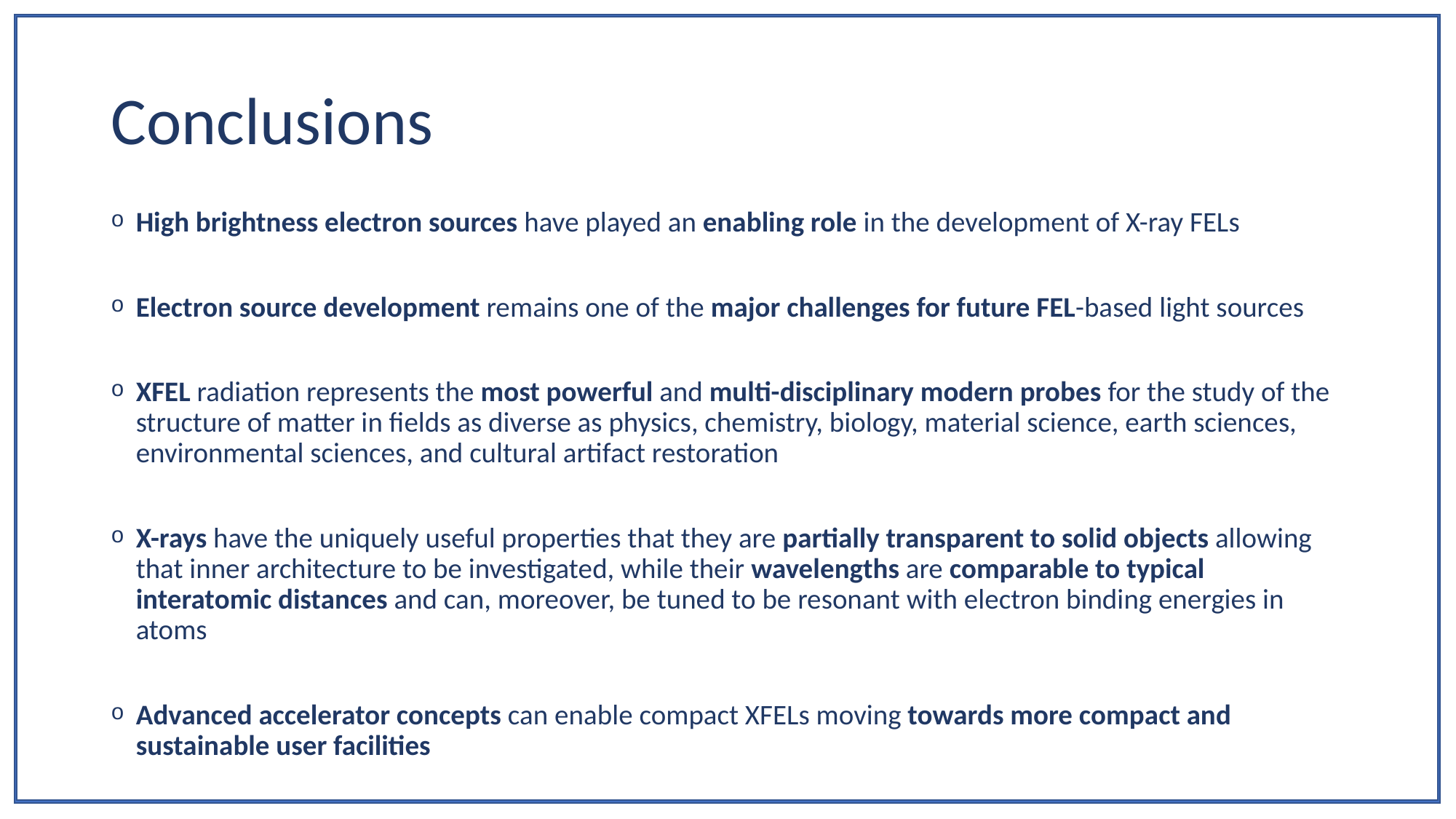

# Conclusions
High brightness electron sources have played an enabling role in the development of X-ray FELs

Electron source development remains one of the major challenges for future FEL-based light sources

XFEL radiation represents the most powerful and multi-disciplinary modern probes for the study of the structure of matter in fields as diverse as physics, chemistry, biology, material science, earth sciences, environmental sciences, and cultural artifact restoration

X-rays have the uniquely useful properties that they are partially transparent to solid objects allowing that inner architecture to be investigated, while their wavelengths are comparable to typical interatomic distances and can, moreover, be tuned to be resonant with electron binding energies in atoms

Advanced accelerator concepts can enable compact XFELs moving towards more compact and sustainable user facilities